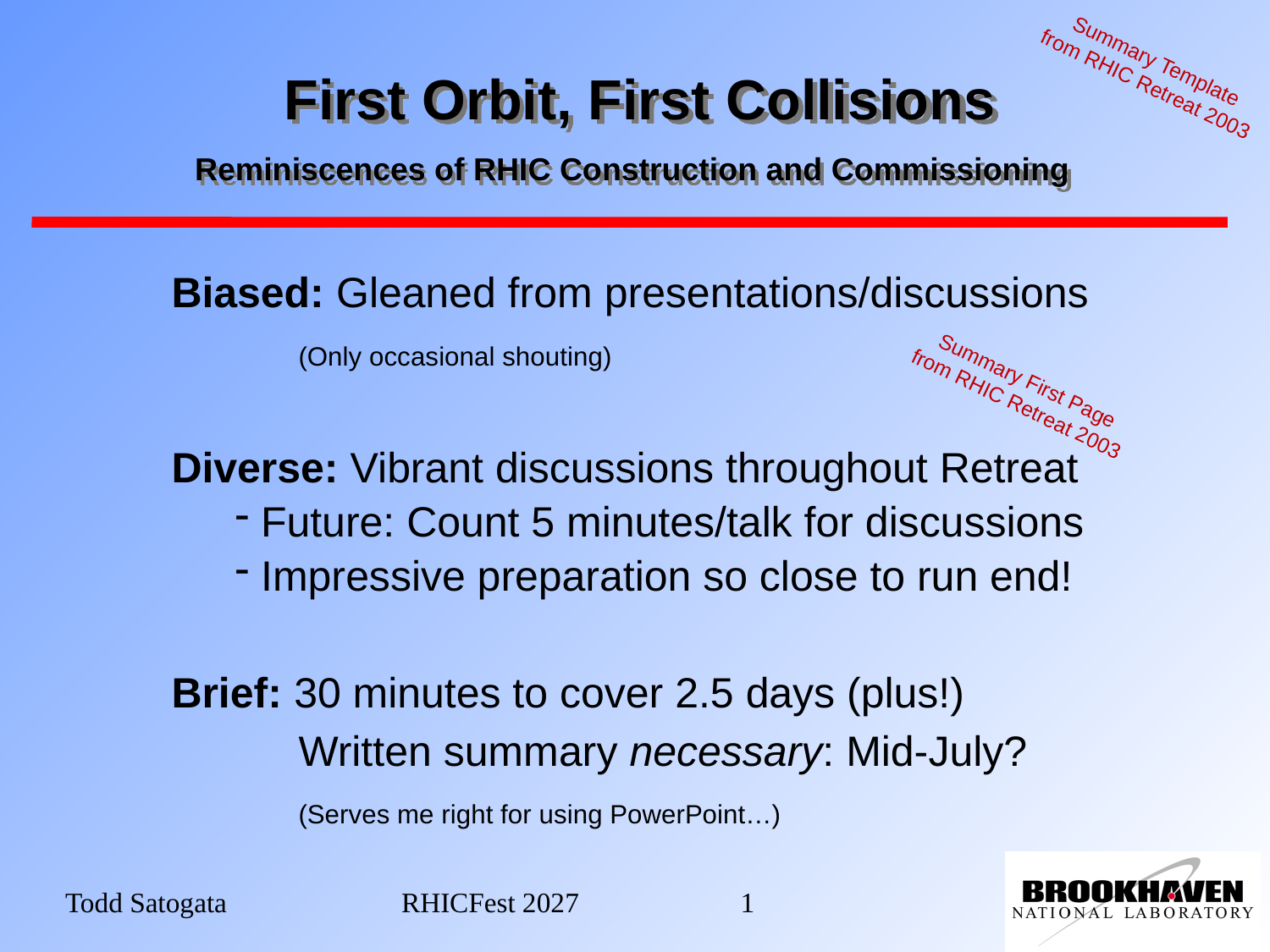

Summary Template
from RHIC Retreat 2003
# First Orbit, First Collisions Reminiscences of RHIC Construction and Commissioning
Biased: Gleaned from presentations/discussions
	(Only occasional shouting)

Diverse: Vibrant discussions throughout Retreat
 Future: Count 5 minutes/talk for discussions
 Impressive preparation so close to run end!

Brief: 30 minutes to cover 2.5 days (plus!)
	Written summary necessary: Mid-July?
	(Serves me right for using PowerPoint…)

Summary First Page
from RHIC Retreat 2003